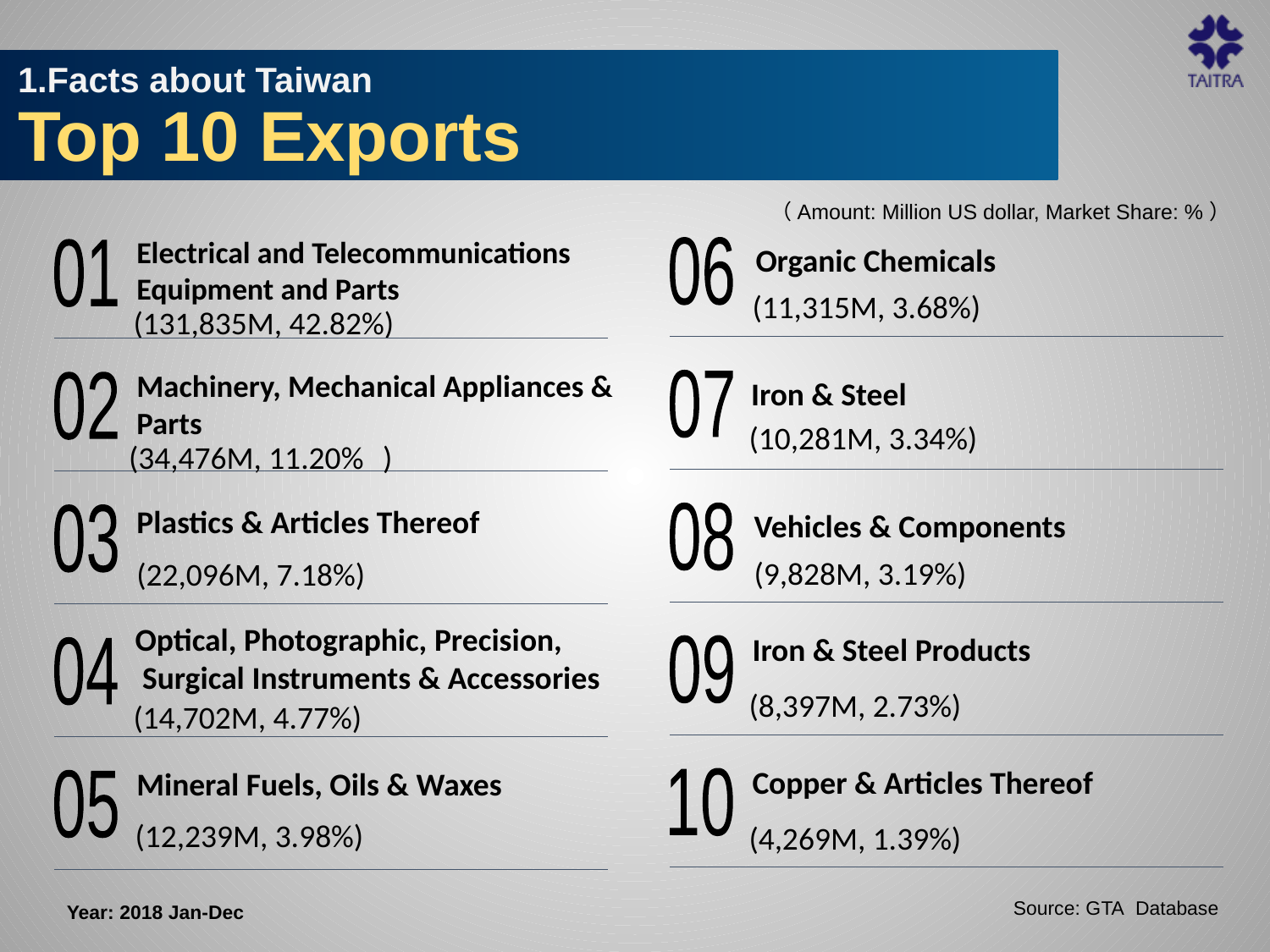

# 1.Facts about Taiwan Top 10 Exports
（Amount: Million US dollar, Market Share: %）
Electrical and Telecommunications
Equipment and Parts
Organic Chemicals
06
01
(11,315M, 3.68%)
(131,835M, 42.82%)

Machinery, Mechanical Appliances &
Parts
Iron & Steel
07
02
(10,281M, 3.34%)

(34,476M, 11.20%	)

Plastics & Articles Thereof
Vehicles & Components
08
03
(9,828M, 3.19%)

(22,096M, 7.18%)

Optical, Photographic, Precision,
 Surgical Instruments & Accessories
Iron & Steel Products
09
04
(8,397M, 2.73%)
(14,702M, 4.77%)
Copper & Articles Thereof
Mineral Fuels, Oils & Waxes
10
05
(12,239M, 3.98%)
(4,269M, 1.39%)
Source: GTA  Database

Year: 2018 Jan-Dec